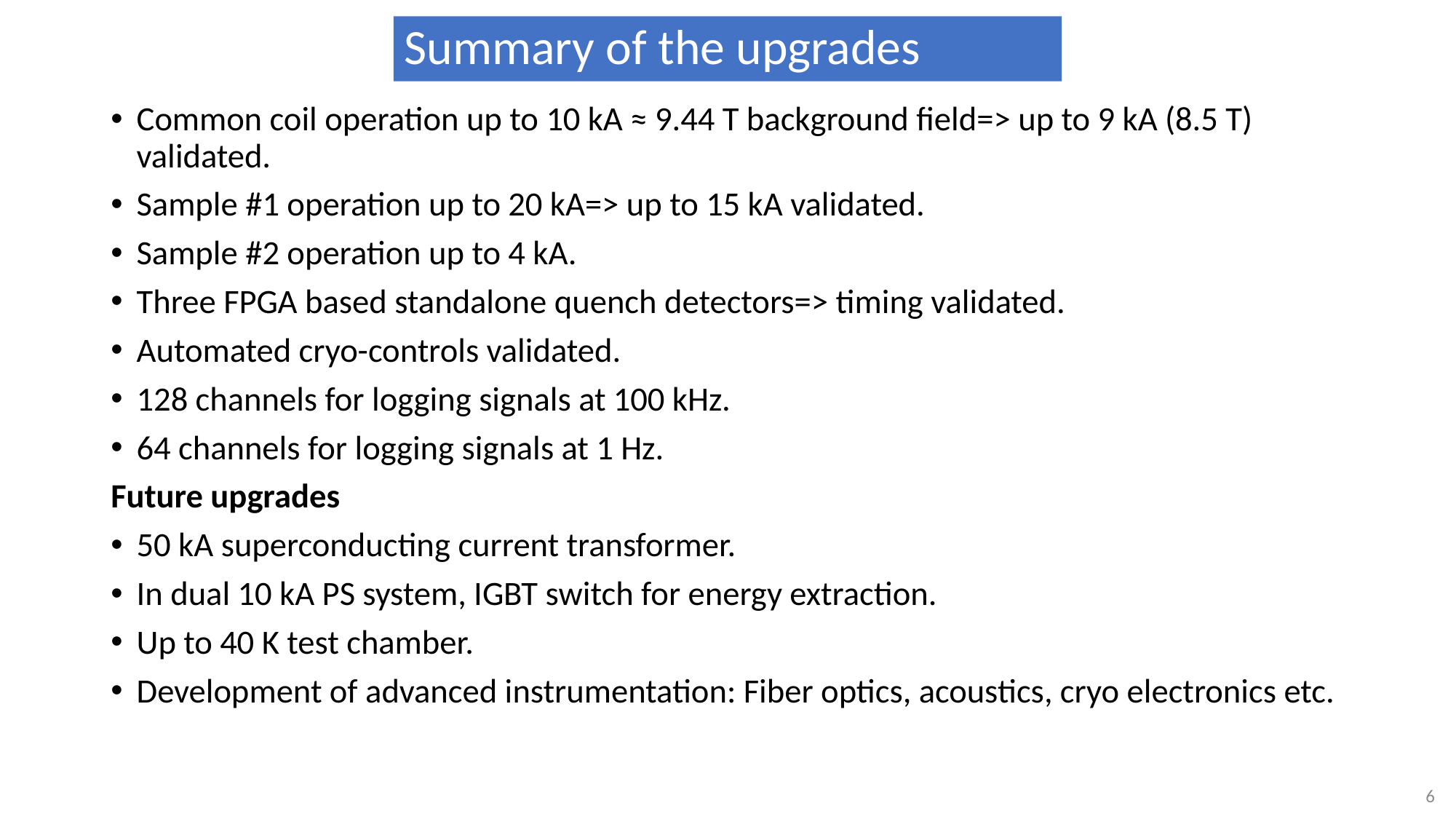

# Summary of the upgrades
Common coil operation up to 10 kA ≈ 9.44 T background field=> up to 9 kA (8.5 T) validated.
Sample #1 operation up to 20 kA=> up to 15 kA validated.
Sample #2 operation up to 4 kA.
Three FPGA based standalone quench detectors=> timing validated.
Automated cryo-controls validated.
128 channels for logging signals at 100 kHz.
64 channels for logging signals at 1 Hz.
Future upgrades
50 kA superconducting current transformer.
In dual 10 kA PS system, IGBT switch for energy extraction.
Up to 40 K test chamber.
Development of advanced instrumentation: Fiber optics, acoustics, cryo electronics etc.
6